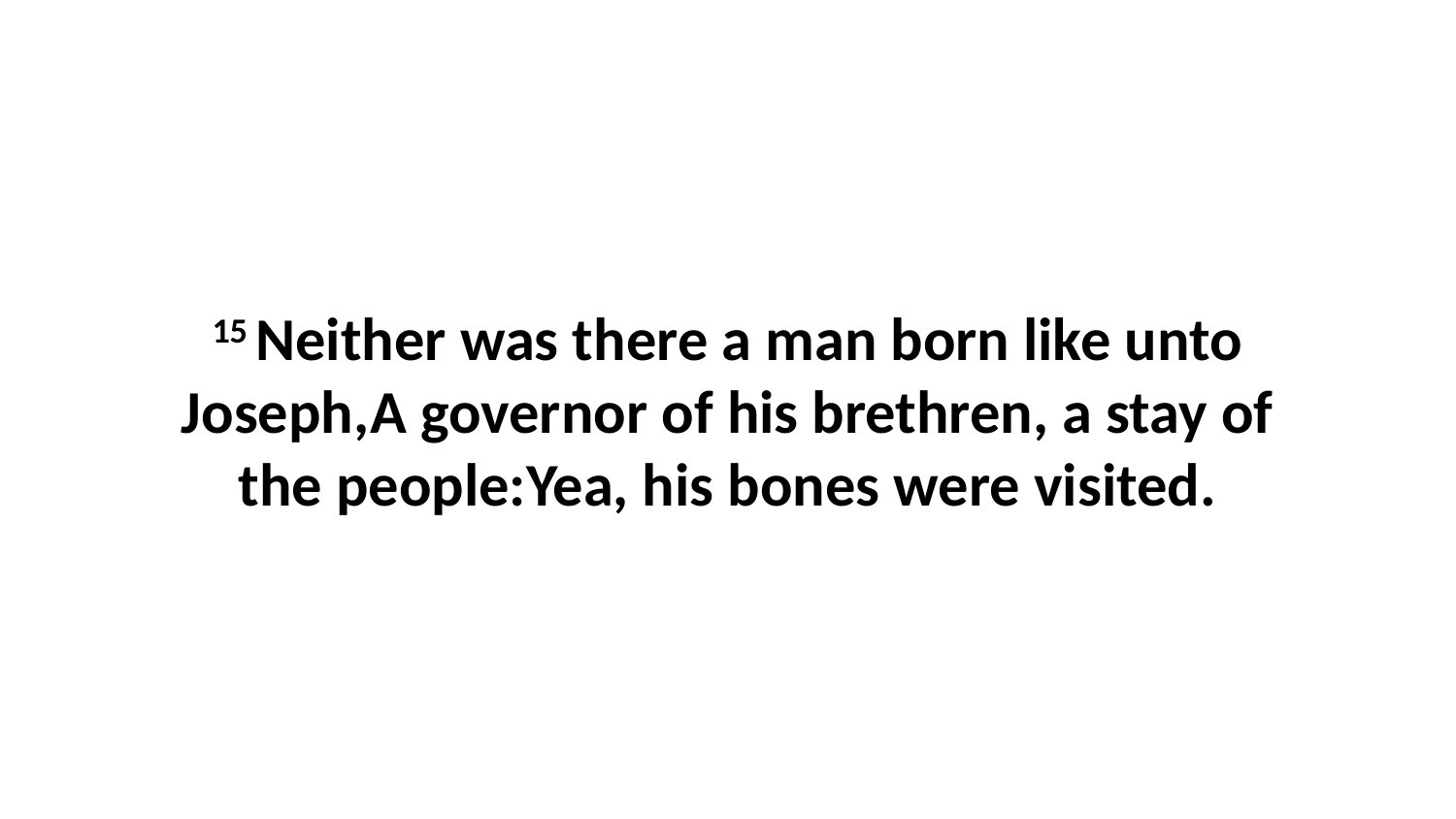

15 Neither was there a man born like unto Joseph,A governor of his brethren, a stay of the people:Yea, his bones were visited.